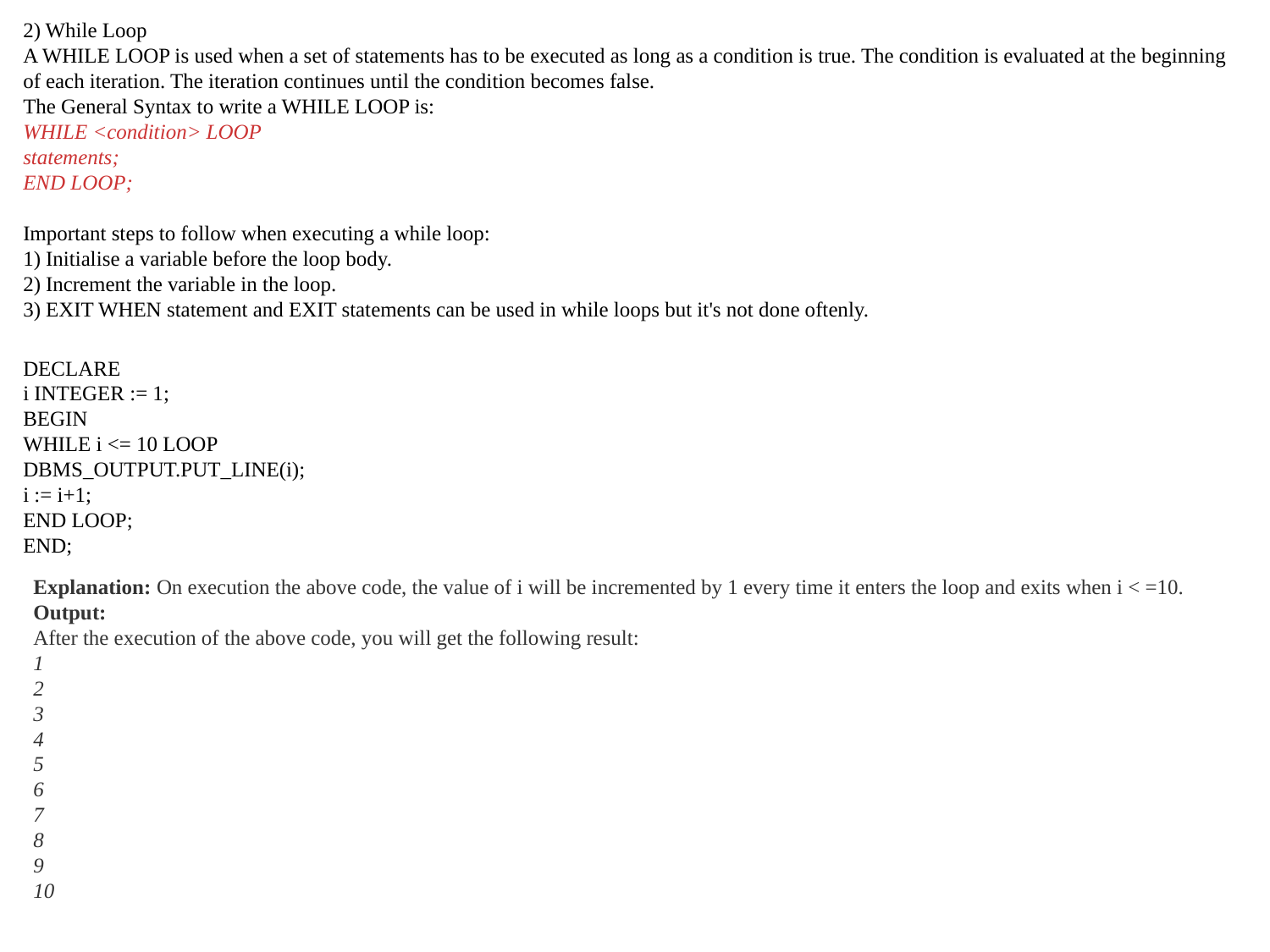

2) While Loop
A WHILE LOOP is used when a set of statements has to be executed as long as a condition is true. The condition is evaluated at the beginning of each iteration. The iteration continues until the condition becomes false.
The General Syntax to write a WHILE LOOP is:
WHILE <condition> LOOP
statements;
END LOOP;

Important steps to follow when executing a while loop:
1) Initialise a variable before the loop body.
2) Increment the variable in the loop.
3) EXIT WHEN statement and EXIT statements can be used in while loops but it's not done oftenly.

DECLARE
i INTEGER := 1;
BEGIN
WHILE i <= 10 LOOP
DBMS_OUTPUT.PUT_LINE(i);
i := i+1;
END LOOP;
END;

Explanation: On execution the above code, the value of i will be incremented by 1 every time it enters the loop and exits when i < =10.
Output:
After the execution of the above code, you will get the following result:
1
2
3
4
5
6
7
8
9
10